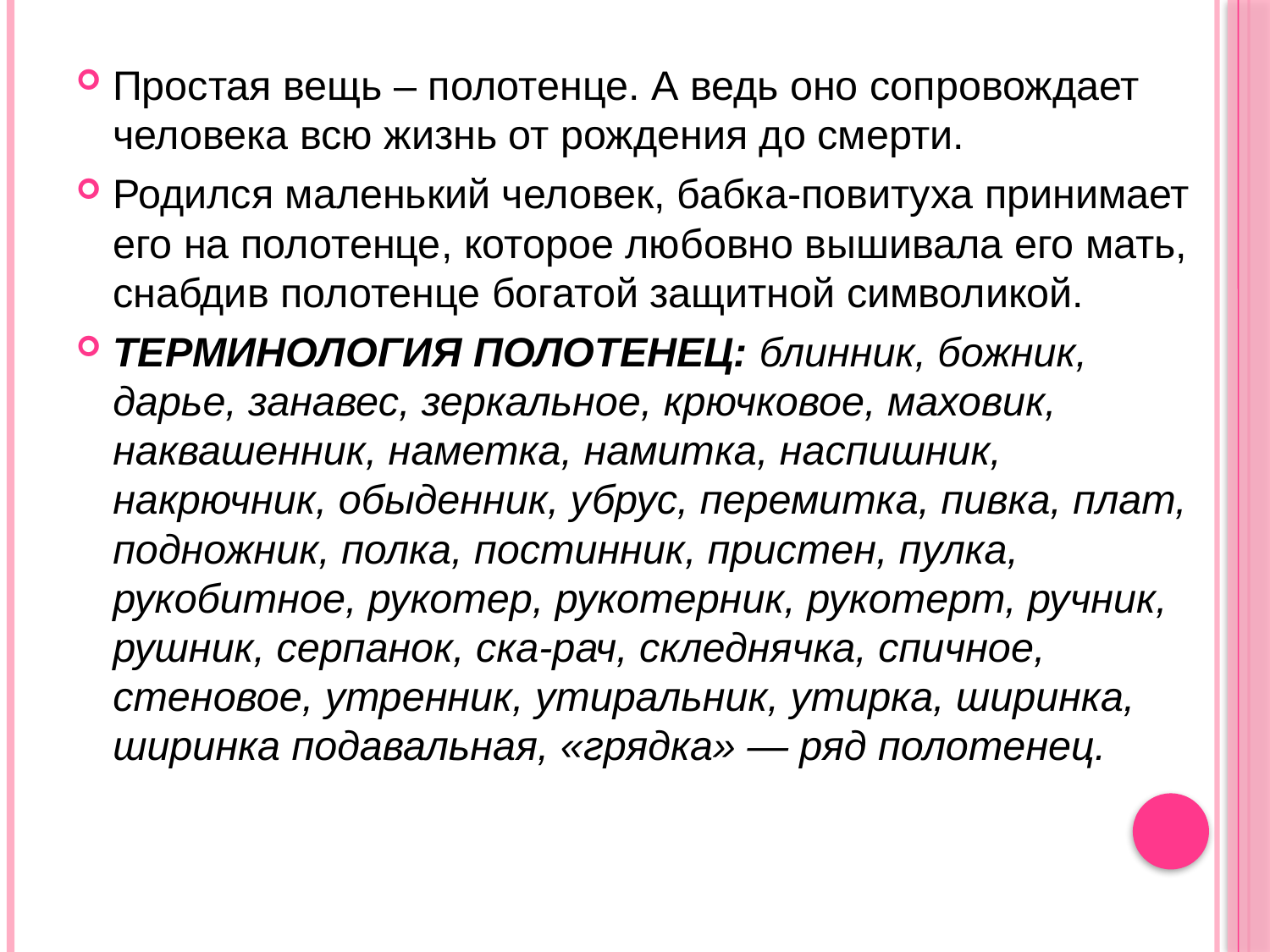

Простая вещь – полотенце. А ведь оно сопровождает человека всю жизнь от рождения до смерти.
Родился маленький человек, бабка-повитуха принимает его на полотенце, которое любовно вышивала его мать, снабдив полотенце богатой защитной символикой.
ТЕРМИНОЛОГИЯ ПОЛОТЕНЕЦ: блинник, божник, дарье, занавес, зеркальное, крючковое, маховик, наквашенник, наметка, намитка, наспишник, накрючник, обыденник, убрус, перемитка, пивка, плат, подножник, полка, постинник, пристен, пулка, рукобитное, рукотер, рукотерник, рукотерт, ручник, рушник, серпанок, ска-рач, скледнячка, спичное, стеновое, утренник, утиральник, утирка, ширинка, ширинка подавальная, «грядка» — ряд полотенец.